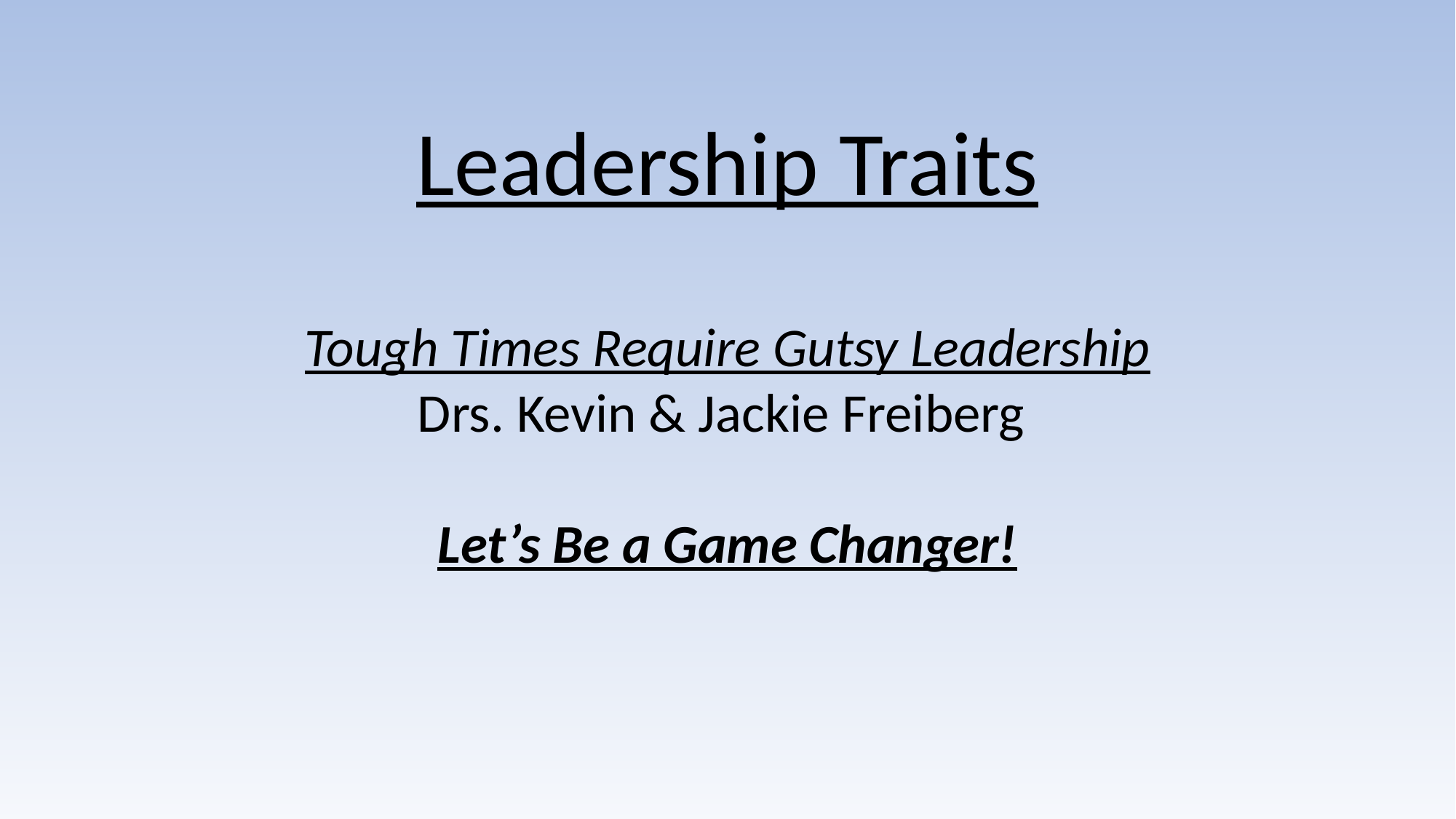

Leadership Traits

Tough Times Require Gutsy Leadership
Drs. Kevin & Jackie Freiberg

Let’s Be a Game Changer!